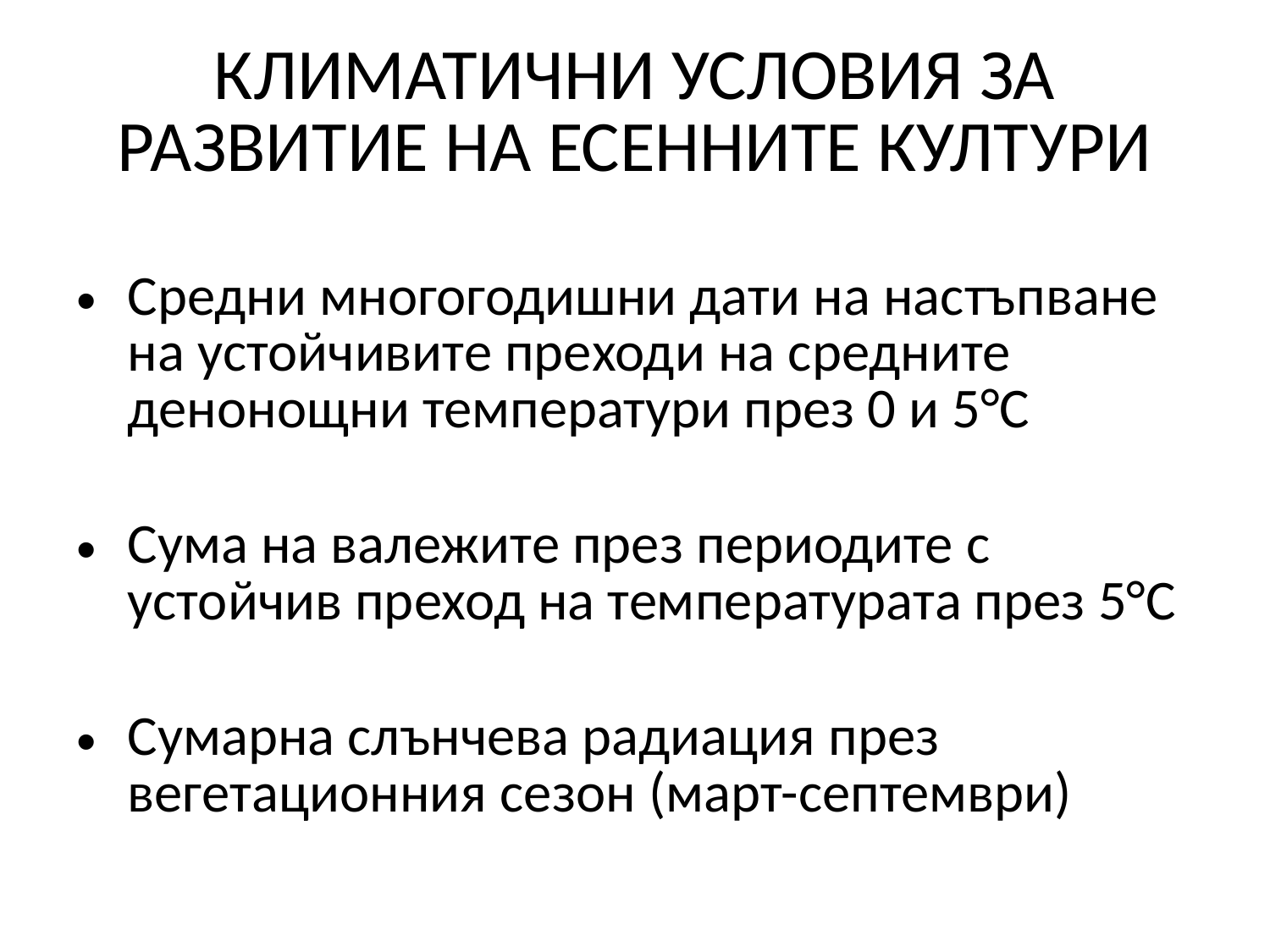

# КЛИМАТИЧНИ УСЛОВИЯ ЗА РАЗВИТИЕ НА ЕСЕННИТЕ КУЛТУРИ
Средни многогодишни дати на настъпване на устойчивите преходи на средните денонощни температури през 0 и 5°С

Сума на валежите през периодите с устойчив преход на температурата през 5°С

Сумарна слънчева радиация през вегетационния сезон (март-септември)